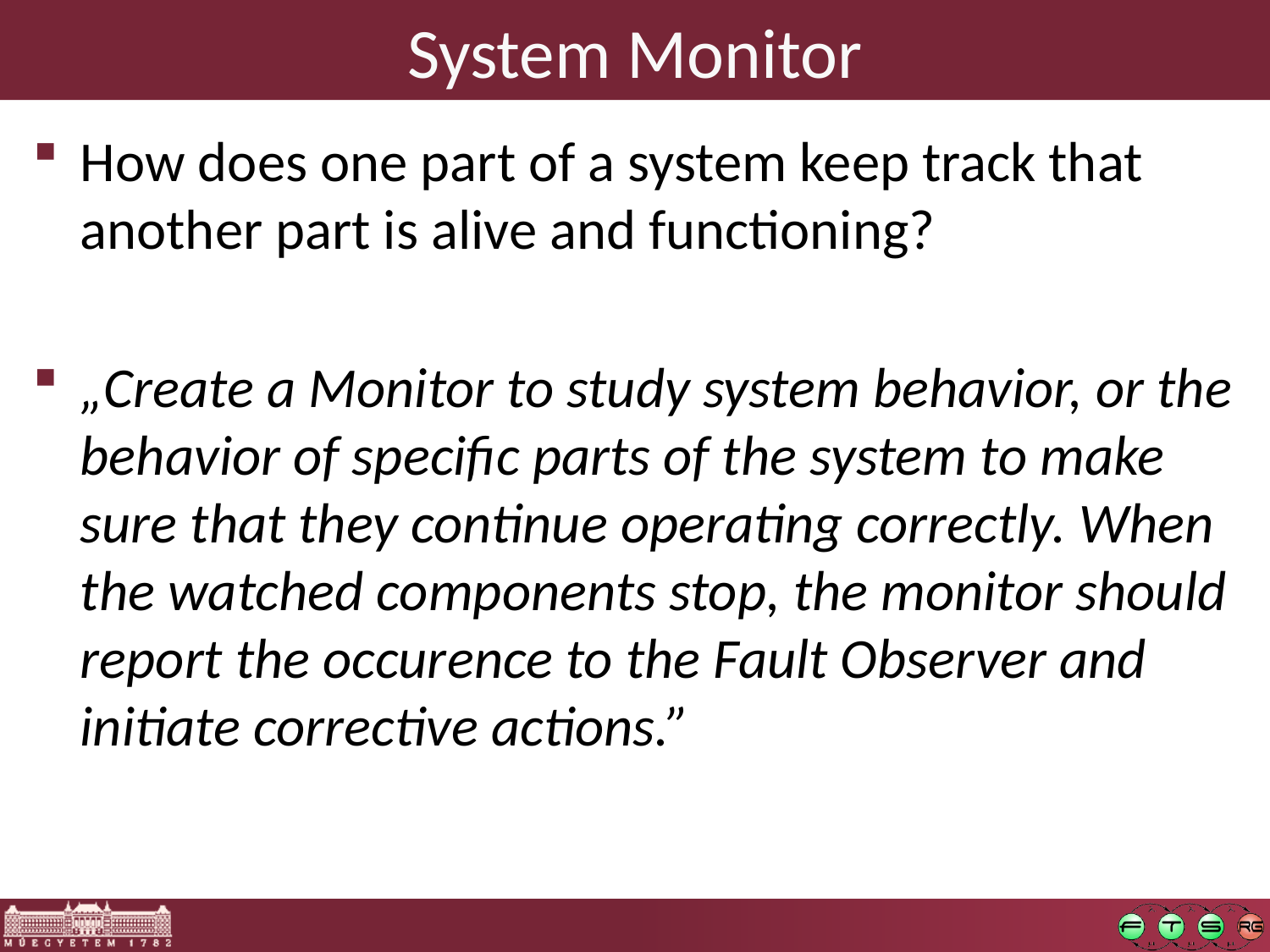

# System Monitor
How does one part of a system keep track that another part is alive and functioning?

„Create a Monitor to study system behavior, or the behavior of specific parts of the system to make sure that they continue operating correctly. When the watched components stop, the monitor should report the occurence to the Fault Observer and initiate corrective actions.”